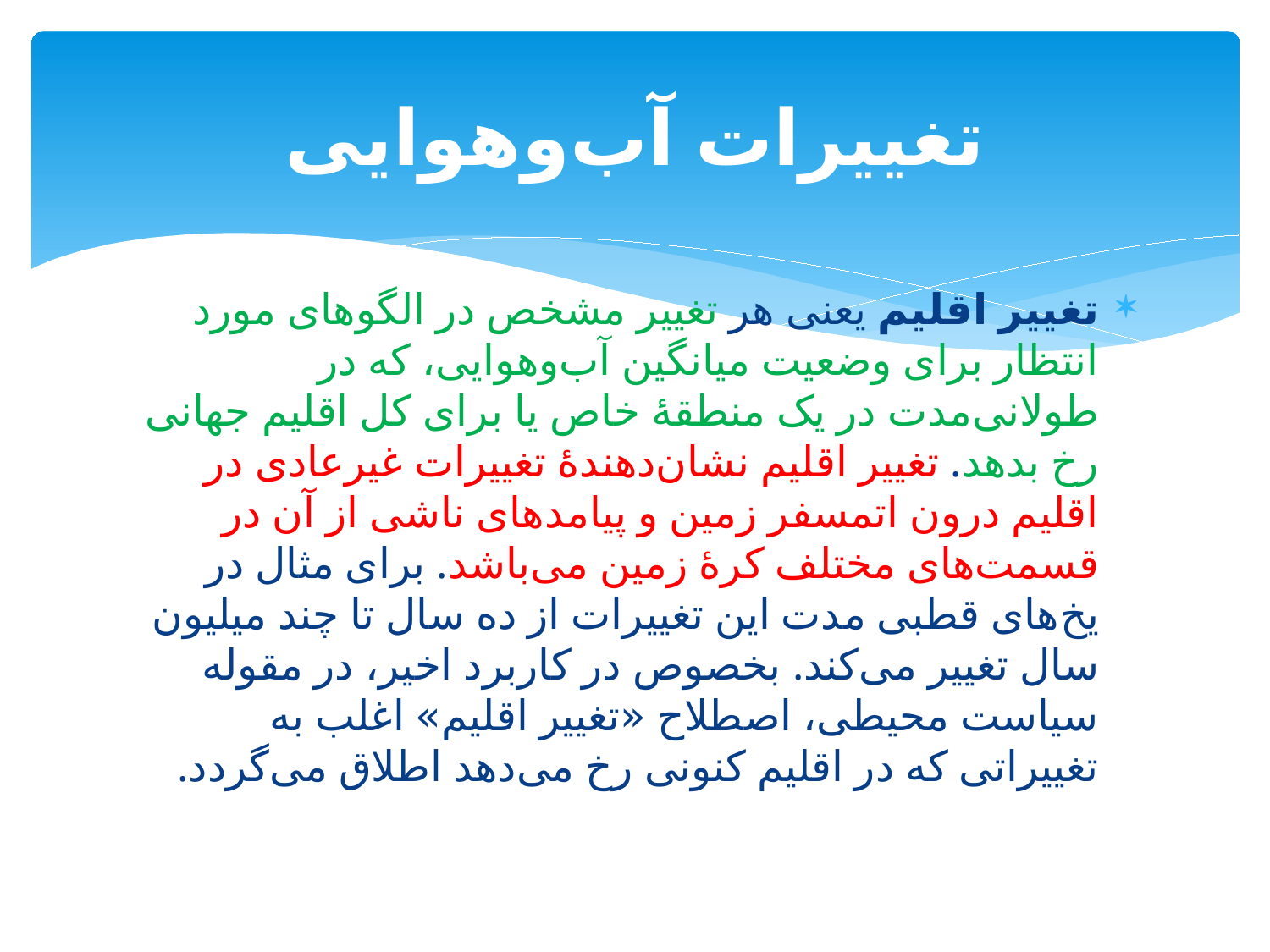

# تغییرات آب‌وهوایی
تغییر اقلیم یعنی هر تغییر مشخص در الگوهای مورد انتظار برای وضعیت میانگین آب‌وهوایی، که در طولانی‌مدت در یک منطقهٔ خاص یا برای کل اقلیم جهانی رخ بدهد. تغییر اقلیم نشان‌دهندهٔ تغییرات غیرعادی در اقلیم درون اتمسفر زمین و پیامدهای ناشی از آن در قسمت‌های مختلف کرهٔ زمین می‌باشد. برای مثال در یخ‌های قطبی مدت این تغییرات از ده سال تا چند میلیون سال تغییر می‌کند. بخصوص در کاربرد اخیر، در مقوله سیاست محیطی، اصطلاح «تغییر اقلیم» اغلب به تغییراتی که در اقلیم کنونی رخ می‌دهد اطلاق می‌گردد.